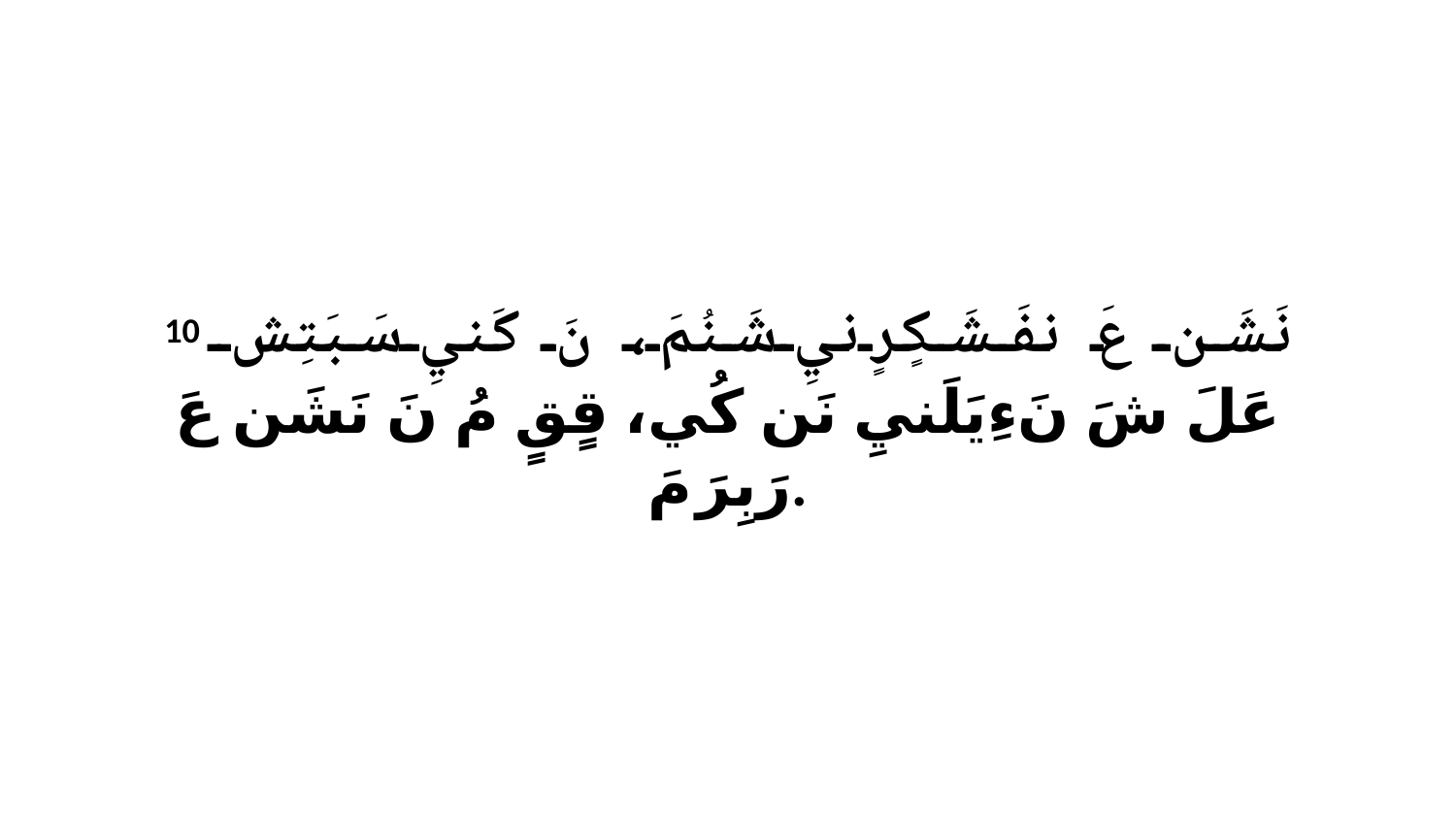

10 نَشَن عَ نفَشَكٍرٍنيِ شَنُمَ، نَ كَنيِ سَبَتِشِ عَلَ شَ نَءِيَلَنيِ نَن كُي، قٍقٍ مُ نَ نَشَن عَ رَبِرَ مَ.